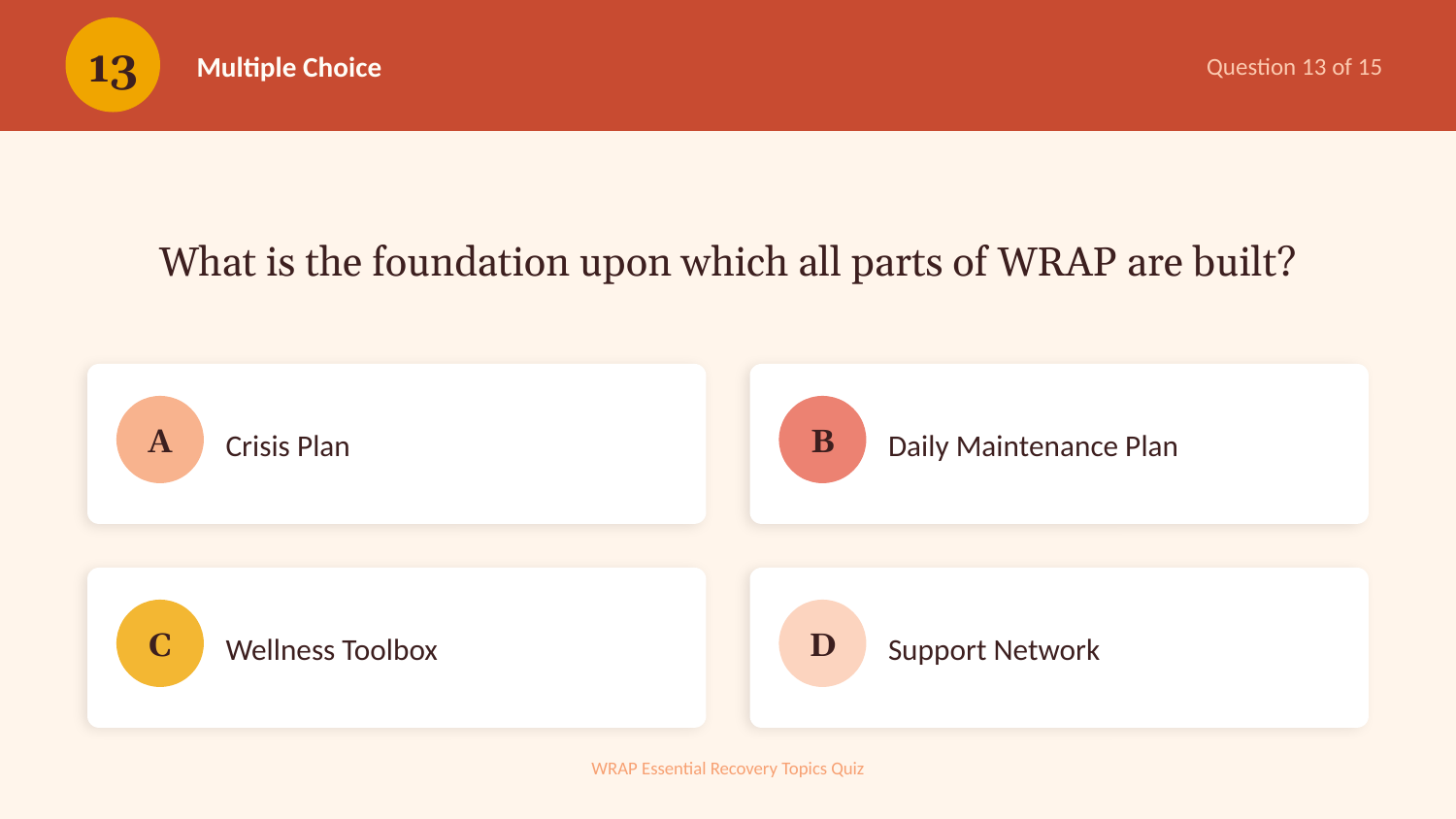

13
Multiple Choice
Question 13 of 15
What is the foundation upon which all parts of WRAP are built?

Crisis Plan
Daily Maintenance Plan

A

B

Wellness Toolbox
Support Network

C

D
WRAP Essential Recovery Topics Quiz